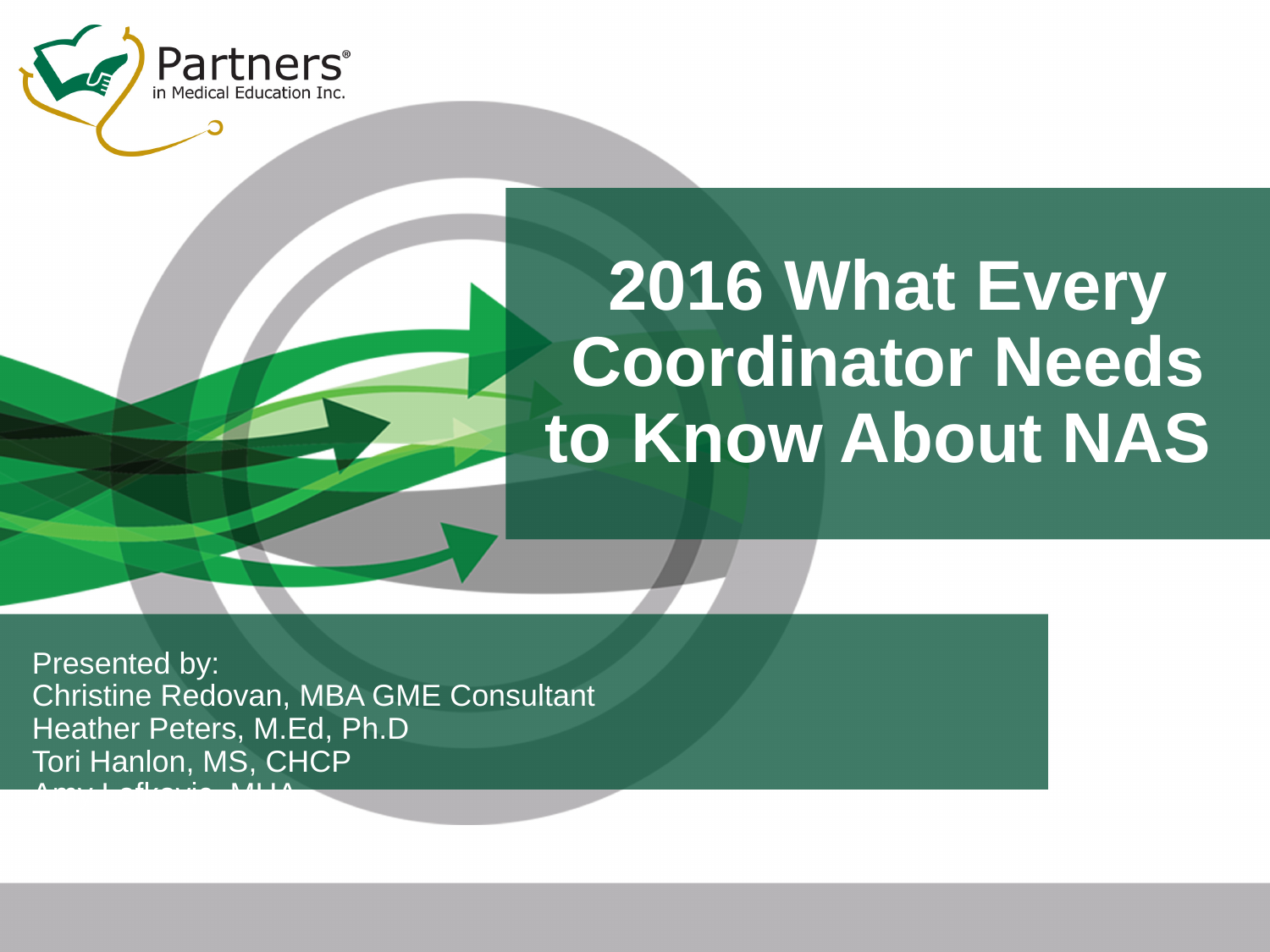

# 2016 What Every Coordinator Needs to Know About NAS
Presented by:
Christine Redovan, MBA GME Consultant
Heather Peters, M.Ed, Ph.D
Tori Hanlon, MS, CHCP
Amy Lefkovic, MHA